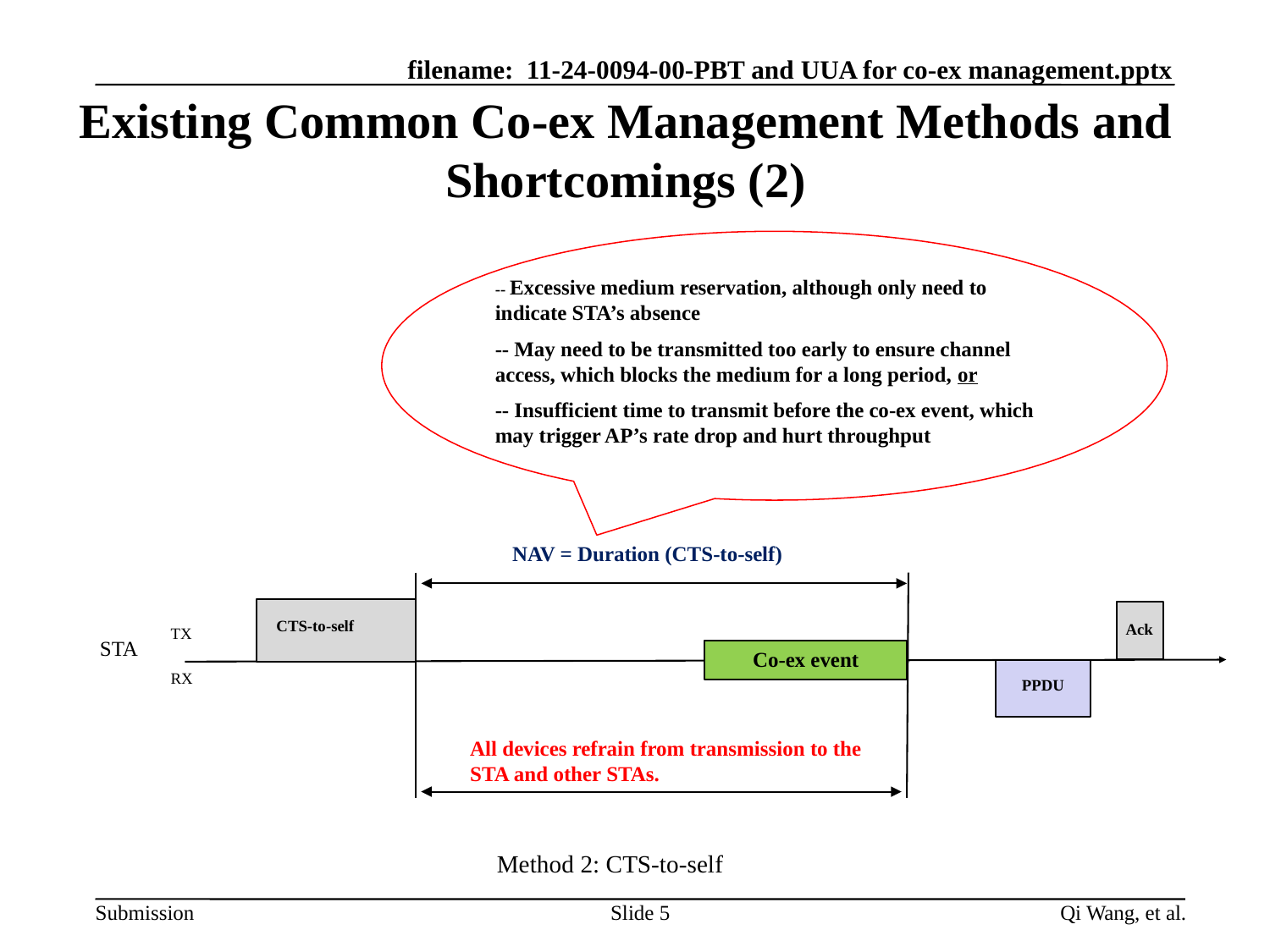

# Existing Common Co-ex Management Methods and Shortcomings (2)

-- Excessive medium reservation, although only need to indicate STA’s absence
-- May need to be transmitted too early to ensure channel access, which blocks the medium for a long period, or
-- Insufficient time to transmit before the co-ex event, which may trigger AP’s rate drop and hurt throughput

NAV = Duration (CTS-to-self)

CTS-to-self
Ack
TX
STA
Co-ex event

RX
All devices refrain from transmission to the STA and other STAs.
PPDU
Method 2: CTS-to-self
Slide 5
Qi Wang, et al.